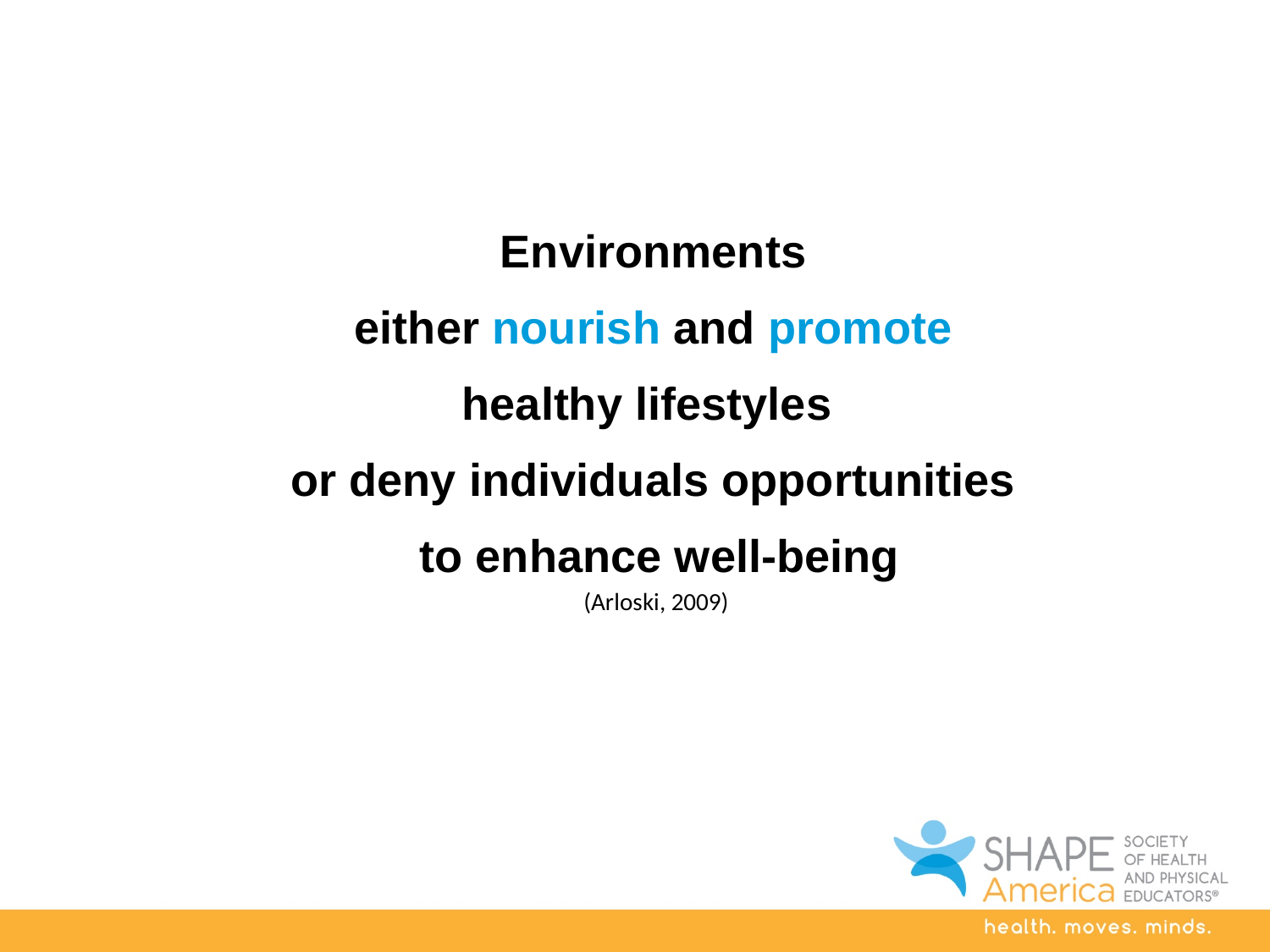

Environments
 either nourish and promote
healthy lifestyles
or deny individuals opportunities
 to enhance well-being
 (Arloski, 2009)